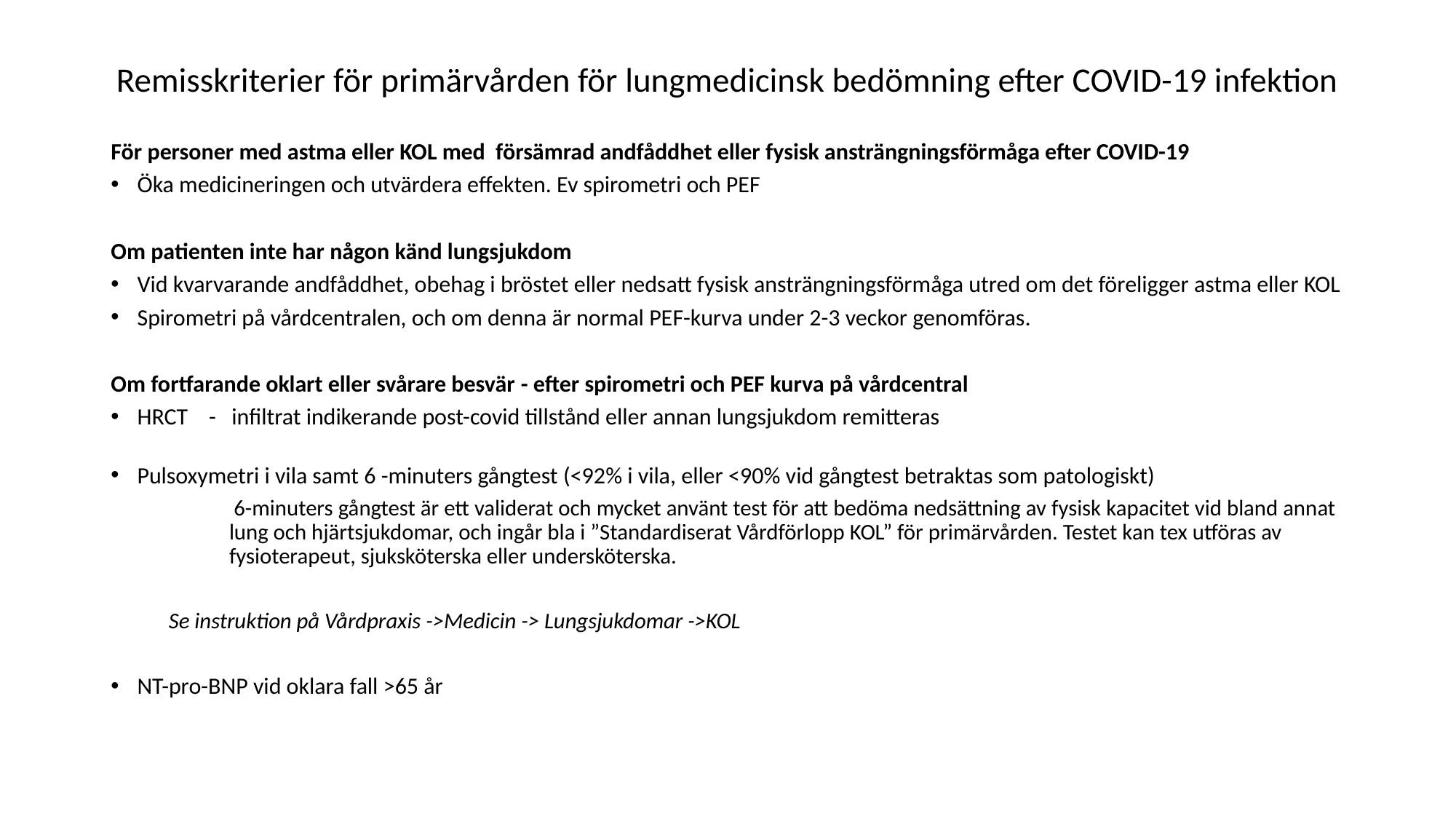

# Remisskriterier för primärvården för lungmedicinsk bedömning efter COVID-19 infektion
För personer med astma eller KOL med  försämrad andfåddhet eller fysisk ansträngningsförmåga efter COVID-19
Öka medicineringen och utvärdera effekten. Ev spirometri och PEF

Om patienten inte har någon känd lungsjukdom
Vid kvarvarande andfåddhet, obehag i bröstet eller nedsatt fysisk ansträngningsförmåga utred om det föreligger astma eller KOL
Spirometri på vårdcentralen, och om denna är normal PEF-kurva under 2-3 veckor genomföras.

Om fortfarande oklart eller svårare besvär - efter spirometri och PEF kurva på vårdcentral
HRCT    -   infiltrat indikerande post-covid tillstånd eller annan lungsjukdom remitteras
Pulsoxymetri i vila samt 6 -minuters gångtest (<92% i vila, eller <90% vid gångtest betraktas som patologiskt)
6-minuters gångtest är ett validerat och mycket använt test för att bedöma nedsättning av fysisk kapacitet vid bland annat lung och hjärtsjukdomar, och ingår bla i ”Standardiserat Vårdförlopp KOL” för primärvården. Testet kan tex utföras av fysioterapeut, sjuksköterska eller undersköterska.

				Se instruktion på Vårdpraxis ->Medicin -> Lungsjukdomar ->KOL

NT-pro-BNP vid oklara fall >65 år